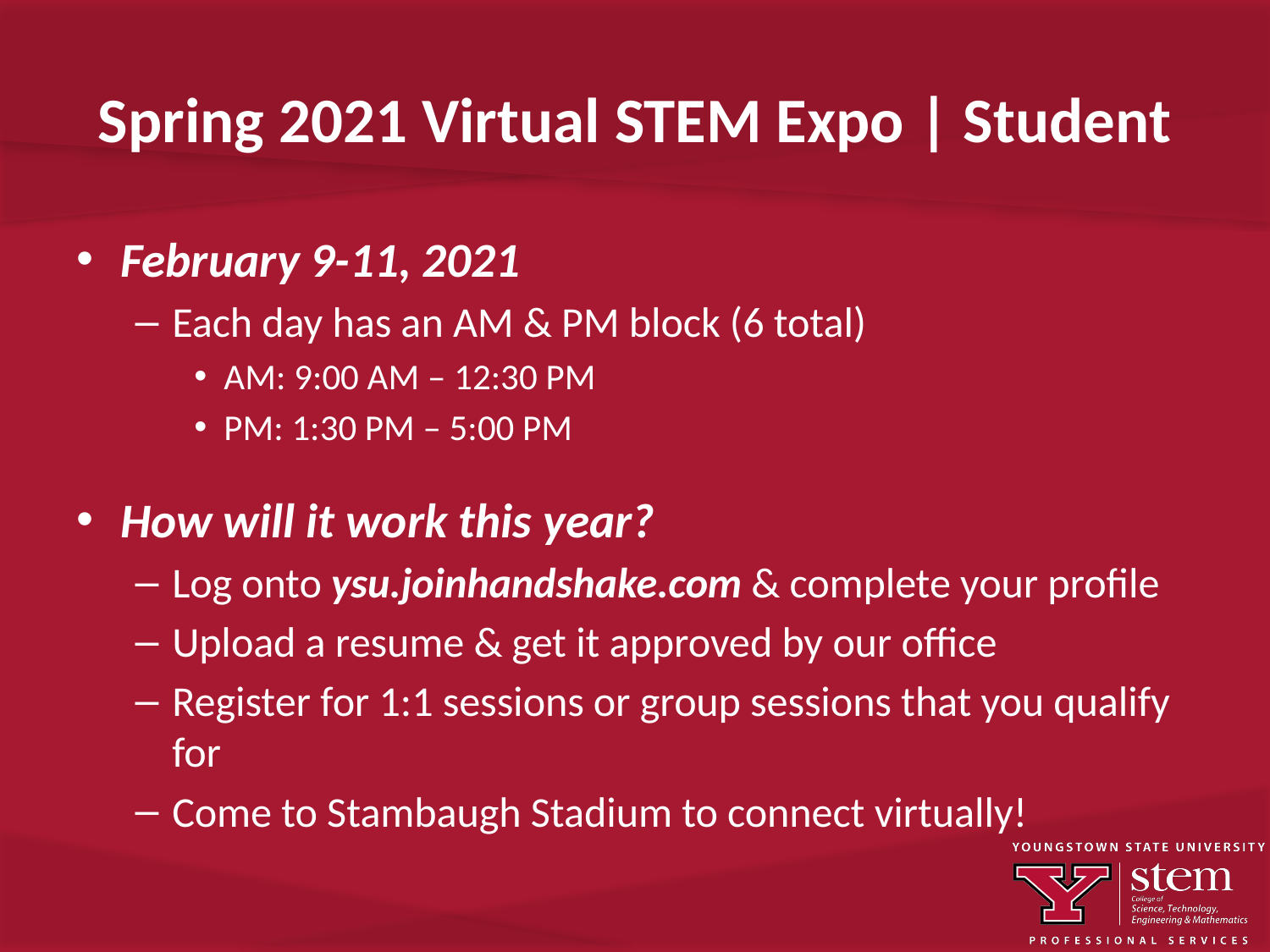

# Spring 2021 Virtual STEM Expo | Student
February 9-11, 2021
Each day has an AM & PM block (6 total)
AM: 9:00 AM – 12:30 PM
PM: 1:30 PM – 5:00 PM

How will it work this year?
Log onto ysu.joinhandshake.com & complete your profile
Upload a resume & get it approved by our office
Register for 1:1 sessions or group sessions that you qualify for
Come to Stambaugh Stadium to connect virtually!